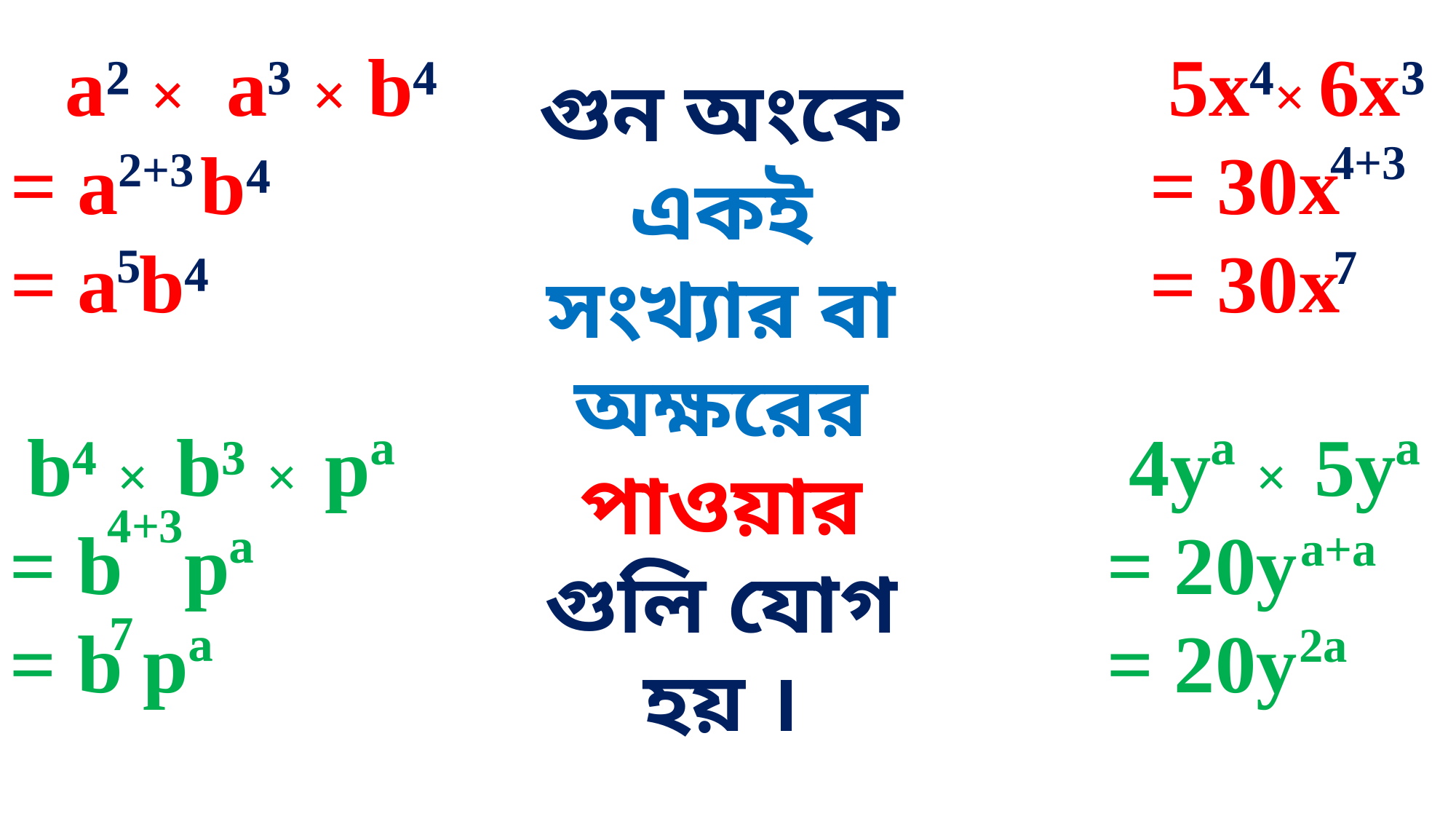

5x⁴× 6x³
= 30x
= 30x
a² ×  a³ × b⁴
= a    b⁴
= a b⁴
গুন অংকে একই সংখ্যার বা অক্ষরের পাওয়ার গুলি যোগ হয় ।
4+3
2+3
5
7
4yª ×  5yª
= 20y
= 20y
b⁴ ×  b³ ×  pª
= b   pª
= b pª

4+3
a+a
7
2a